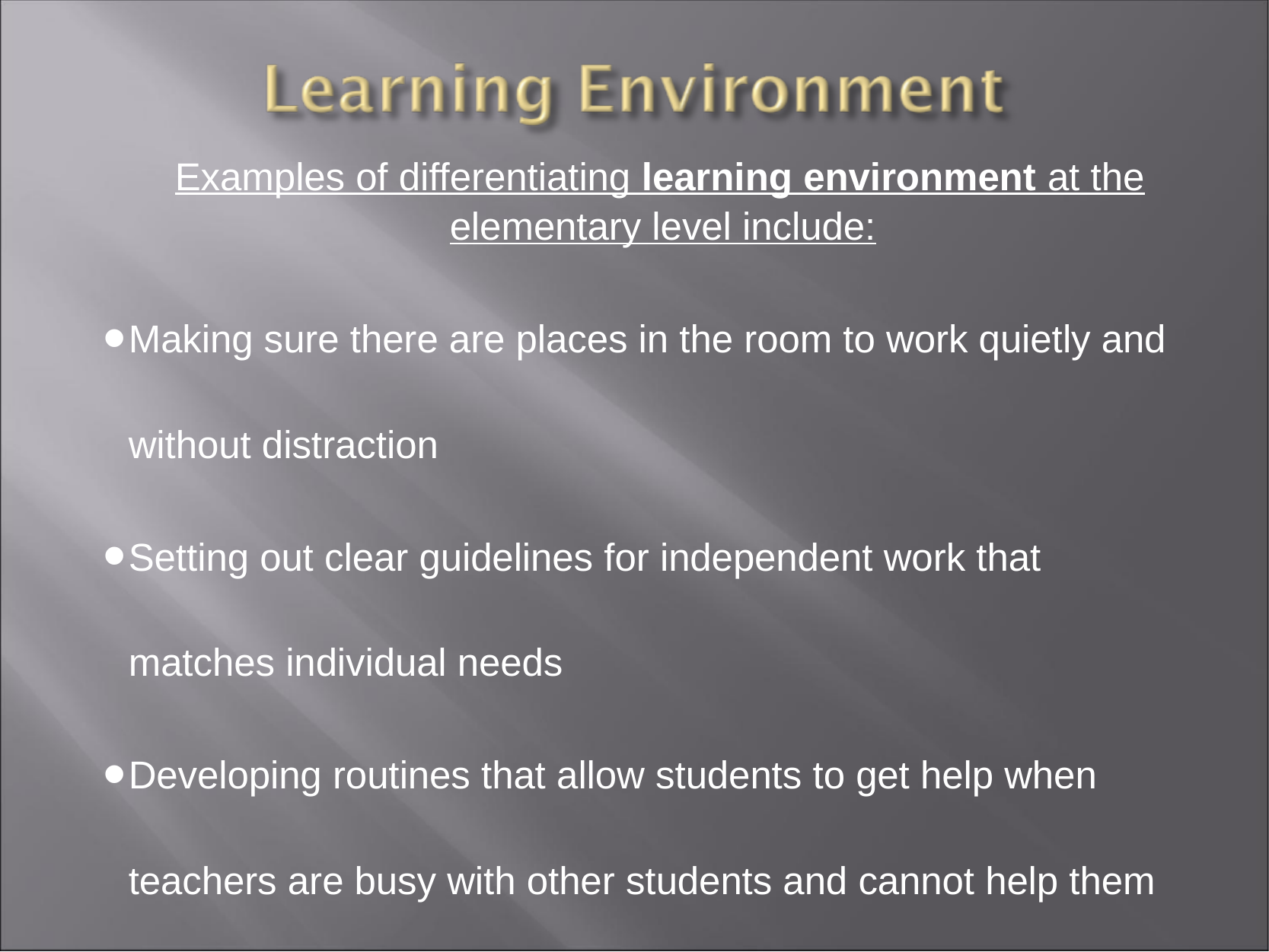

Examples of differentiating learning environment at the elementary level include:
Making sure there are places in the room to work quietly and without distraction
Setting out clear guidelines for independent work that matches individual needs
Developing routines that allow students to get help when teachers are busy with other students and cannot help them immediately